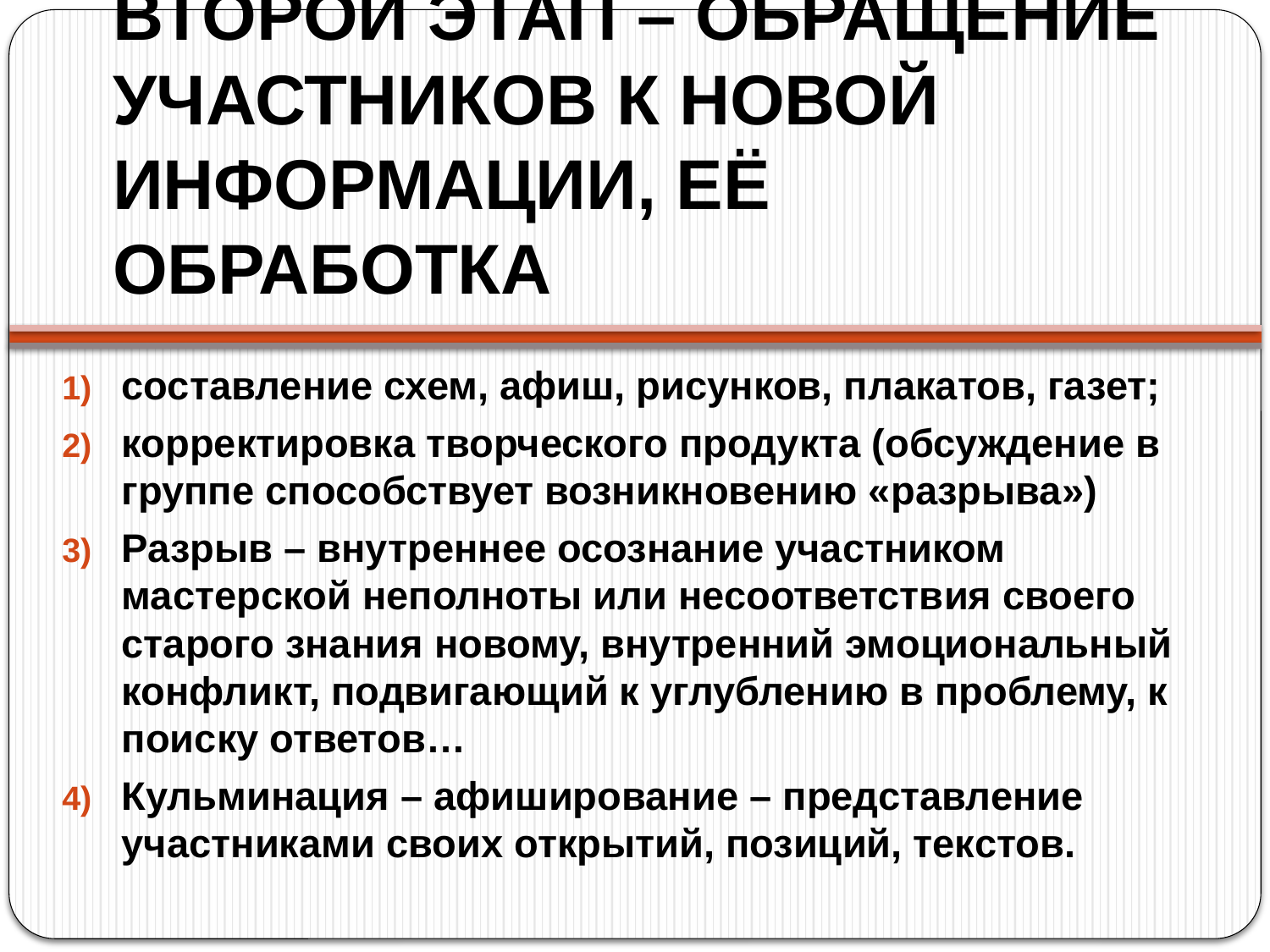

# ВТОРОЙ ЭТАП – ОБРАЩЕНИЕ УЧАСТНИКОВ К НОВОЙ ИНФОРМАЦИИ, ЕЁ ОБРАБОТКА
составление схем, афиш, рисунков, плакатов, газет;
корректировка творческого продукта (обсуждение в группе способствует возникновению «разрыва»)
Разрыв – внутреннее осознание участником мастерской неполноты или несоответствия своего старого знания новому, внутренний эмоциональный конфликт, подвигающий к углублению в проблему, к поиску ответов…
Кульминация – афиширование – представление участниками своих открытий, позиций, текстов.